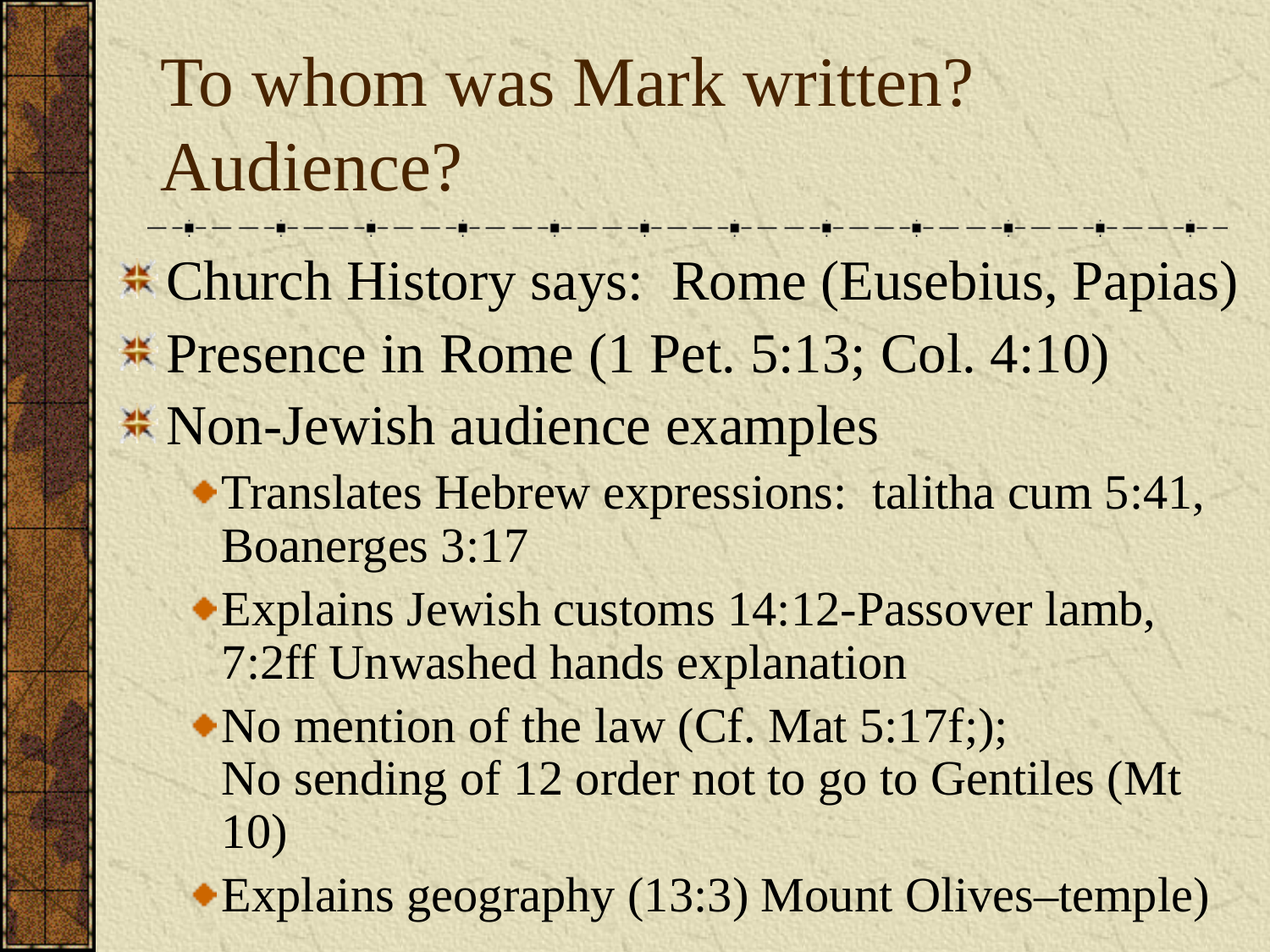

# To whom was Mark written? Audience?
Church History says:  Rome (Eusebius, Papias)
Presence in Rome (1 Pet. 5:13; Col. 4:10)
Non-Jewish audience examples
Translates Hebrew expressions:  talitha cum 5:41, Boanerges 3:17
Explains Jewish customs 14:12-Passover lamb, 7:2ff Unwashed hands explanation
No mention of the law (Cf. Mat 5:17f;);
No sending of 12 order not to go to Gentiles (Mt 10)
Explains geography (13:3) Mount Olives–temple)